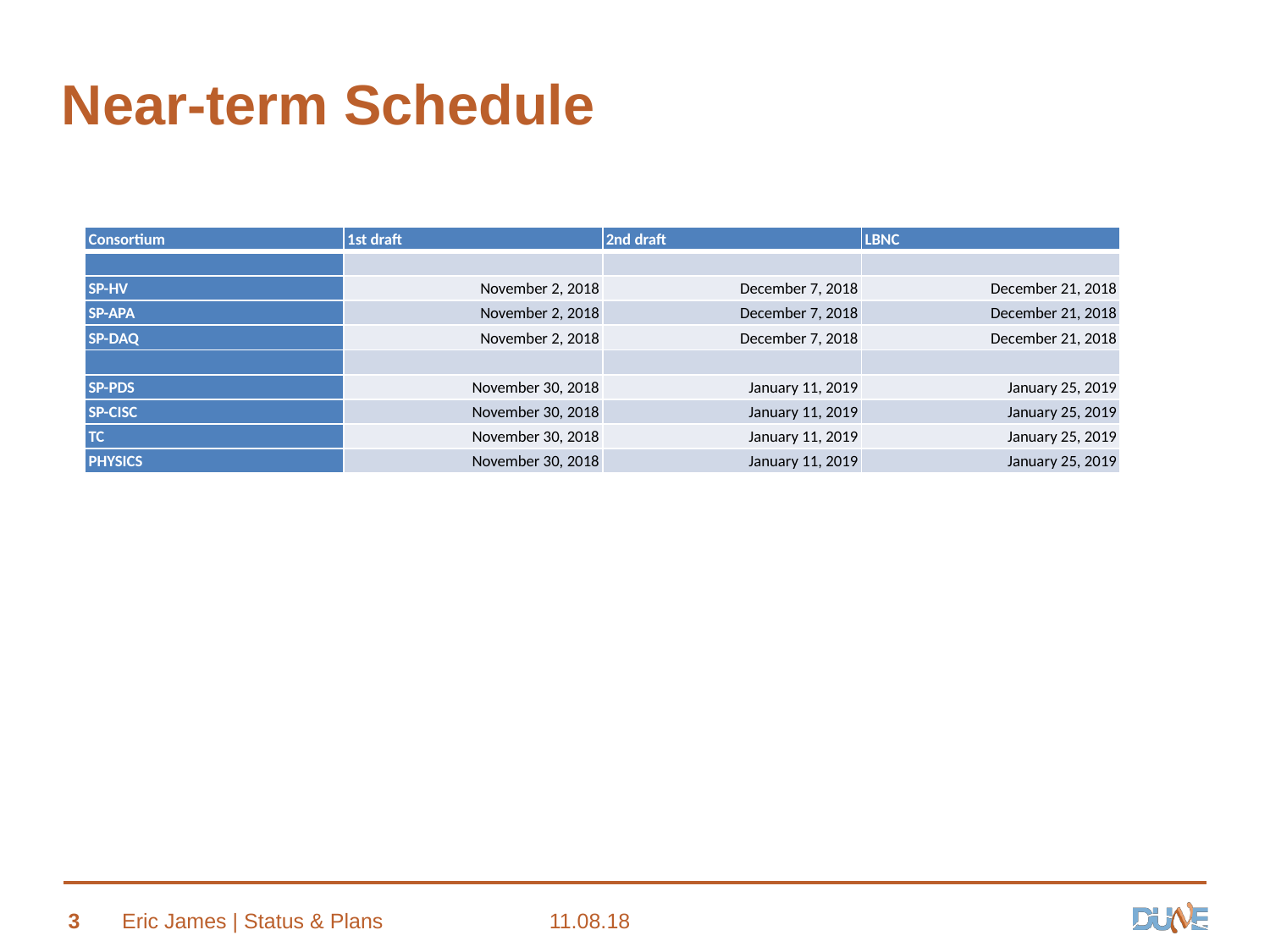

# Near-term Schedule
| Consortium | 1st draft | 2nd draft | LBNC |
| --- | --- | --- | --- |
|  |  |  |  |
| SP-HV | November 2, 2018 | December 7, 2018 | December 21, 2018 |
| SP-APA | November 2, 2018 | December 7, 2018 | December 21, 2018 |
| SP-DAQ | November 2, 2018 | December 7, 2018 | December 21, 2018 |
|  |  |  |  |
| SP-PDS | November 30, 2018 | January 11, 2019 | January 25, 2019 |
| SP-CISC | November 30, 2018 | January 11, 2019 | January 25, 2019 |
| TC | November 30, 2018 | January 11, 2019 | January 25, 2019 |
| PHYSICS | November 30, 2018 | January 11, 2019 | January 25, 2019 |
3
Eric James | Status & Plans
11.08.18